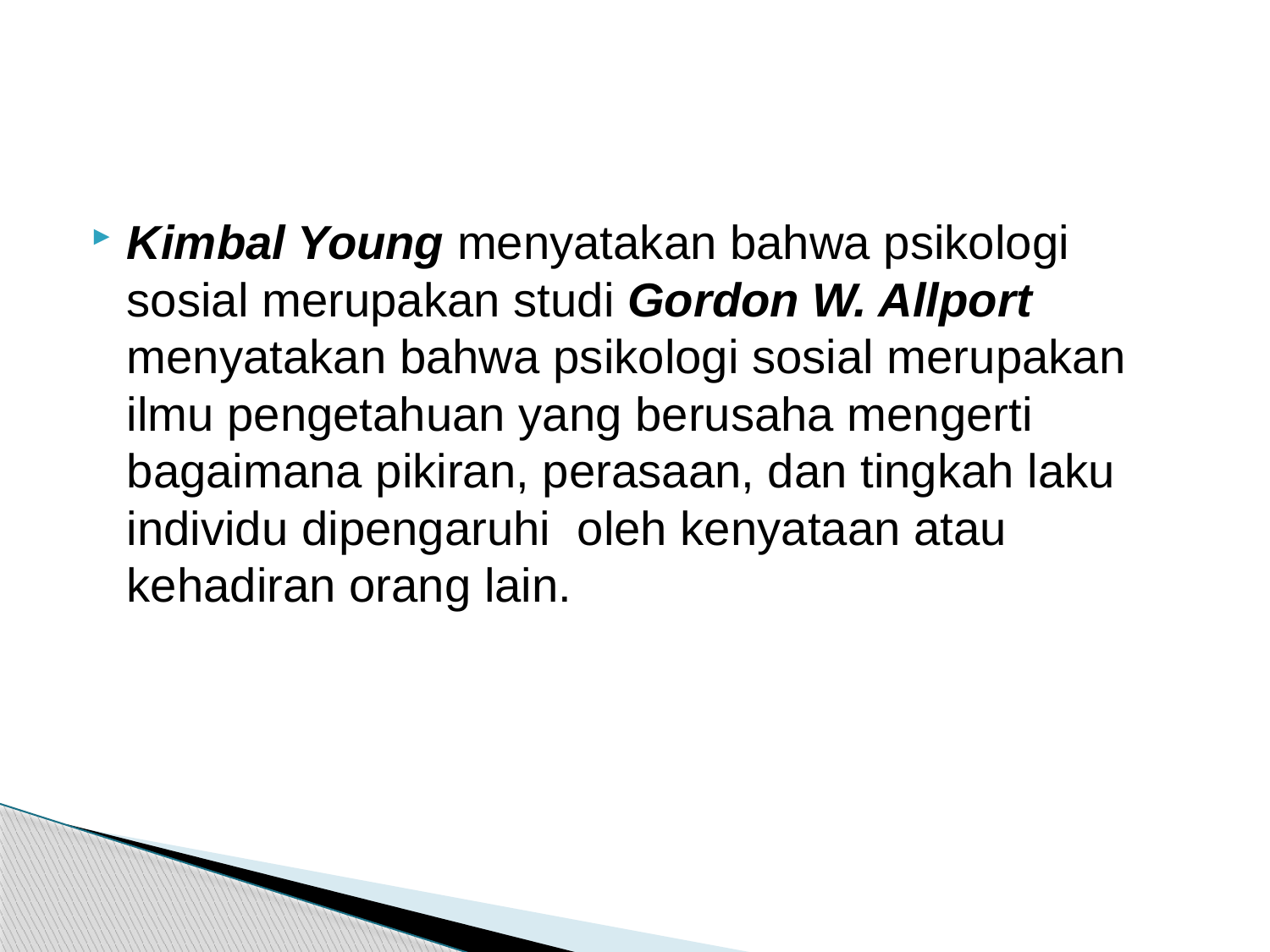

#
Kimbal Young menyatakan bahwa psikologi sosial merupakan studi Gordon W. Allport menyatakan bahwa psikologi sosial merupakan ilmu pengetahuan yang berusaha mengerti bagaimana pikiran, perasaan, dan tingkah laku individu dipengaruhi  oleh kenyataan atau kehadiran orang lain.